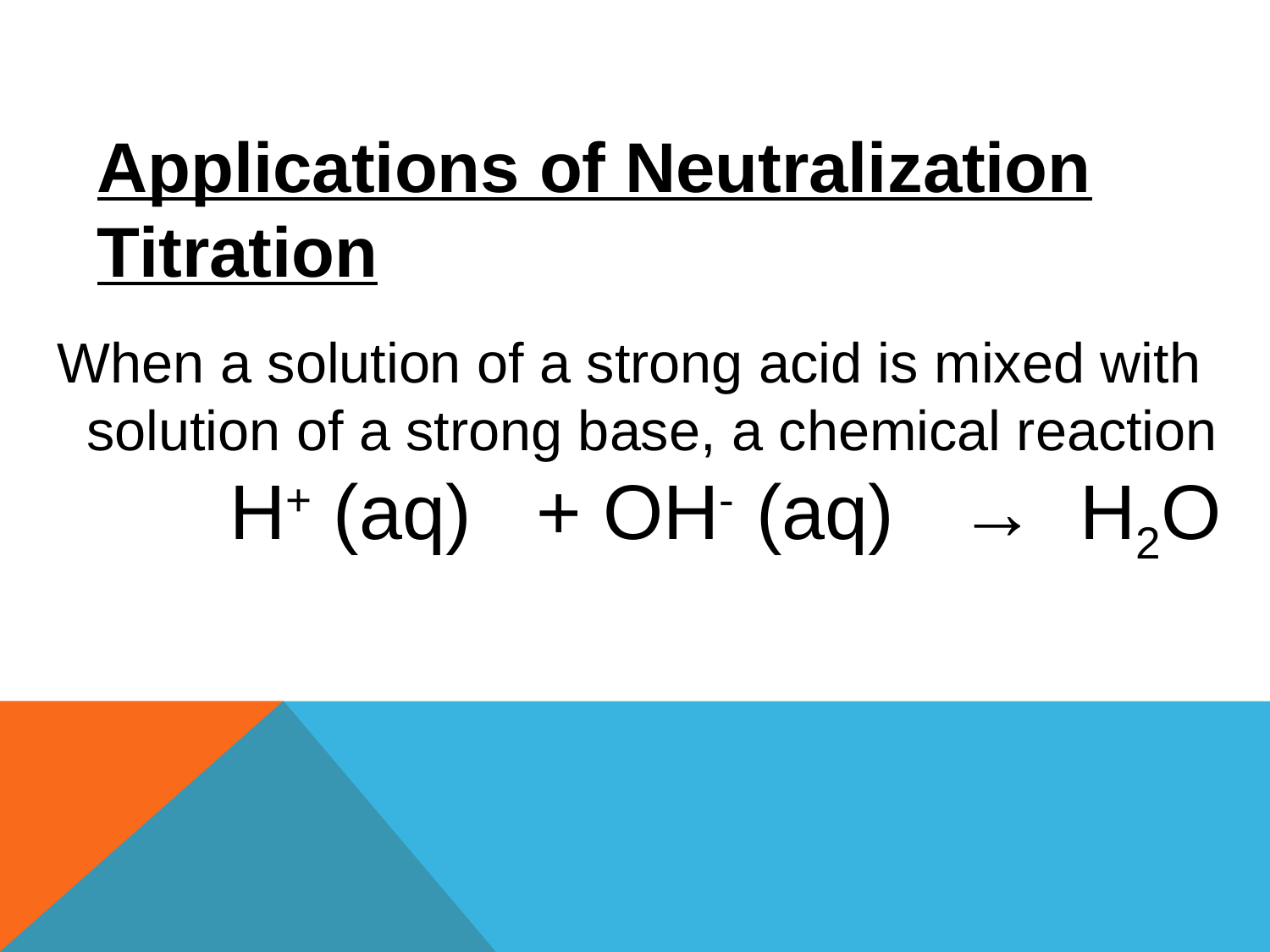

Applications of Neutralization Titration

When a solution of a strong acid is mixed with solution of a strong base, a chemical reaction
           H+ (aq)   + OH- (aq)   →  H2O